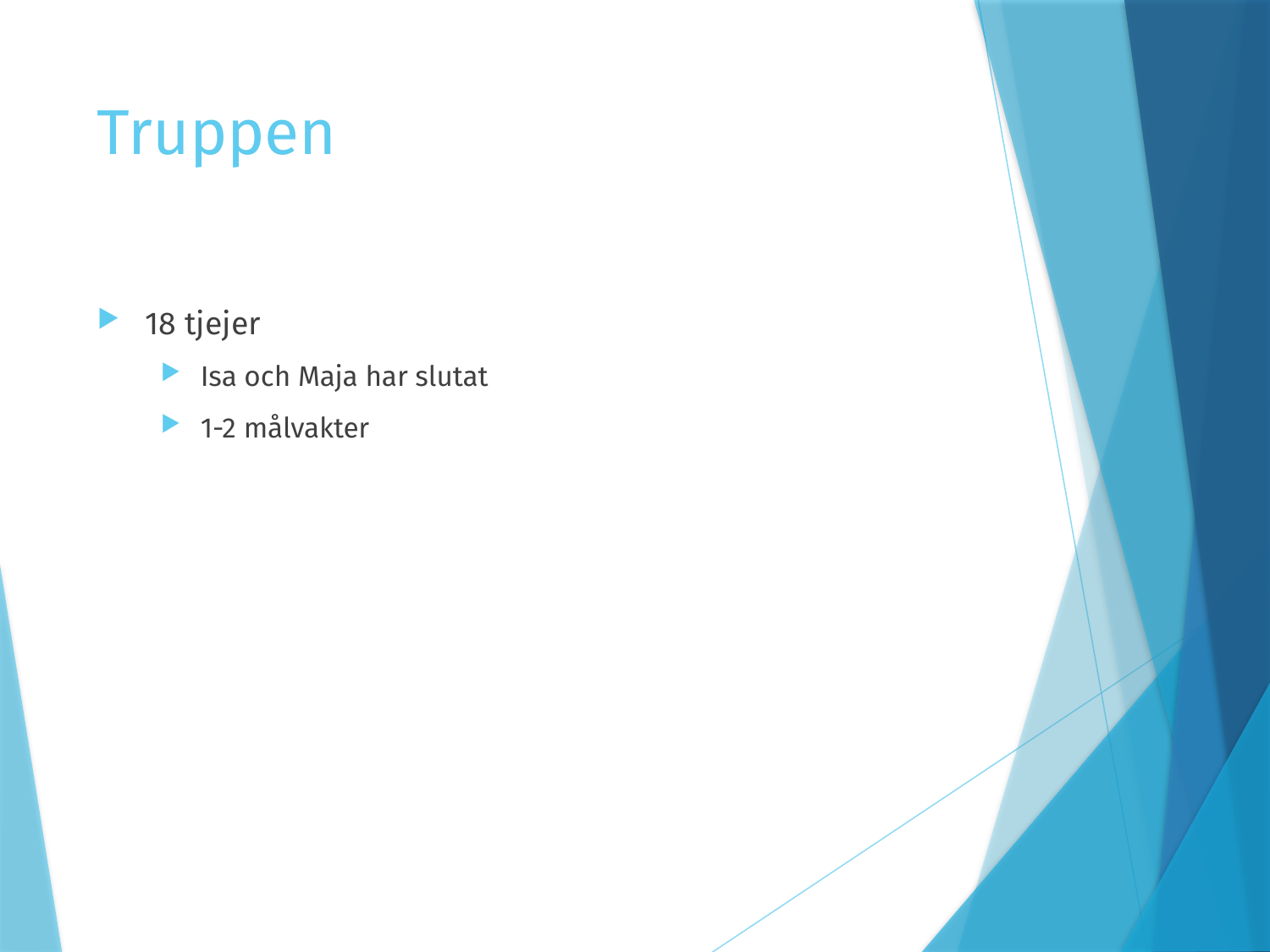

# Truppen
18 tjejer
Isa och Maja har slutat
1-2 målvakter